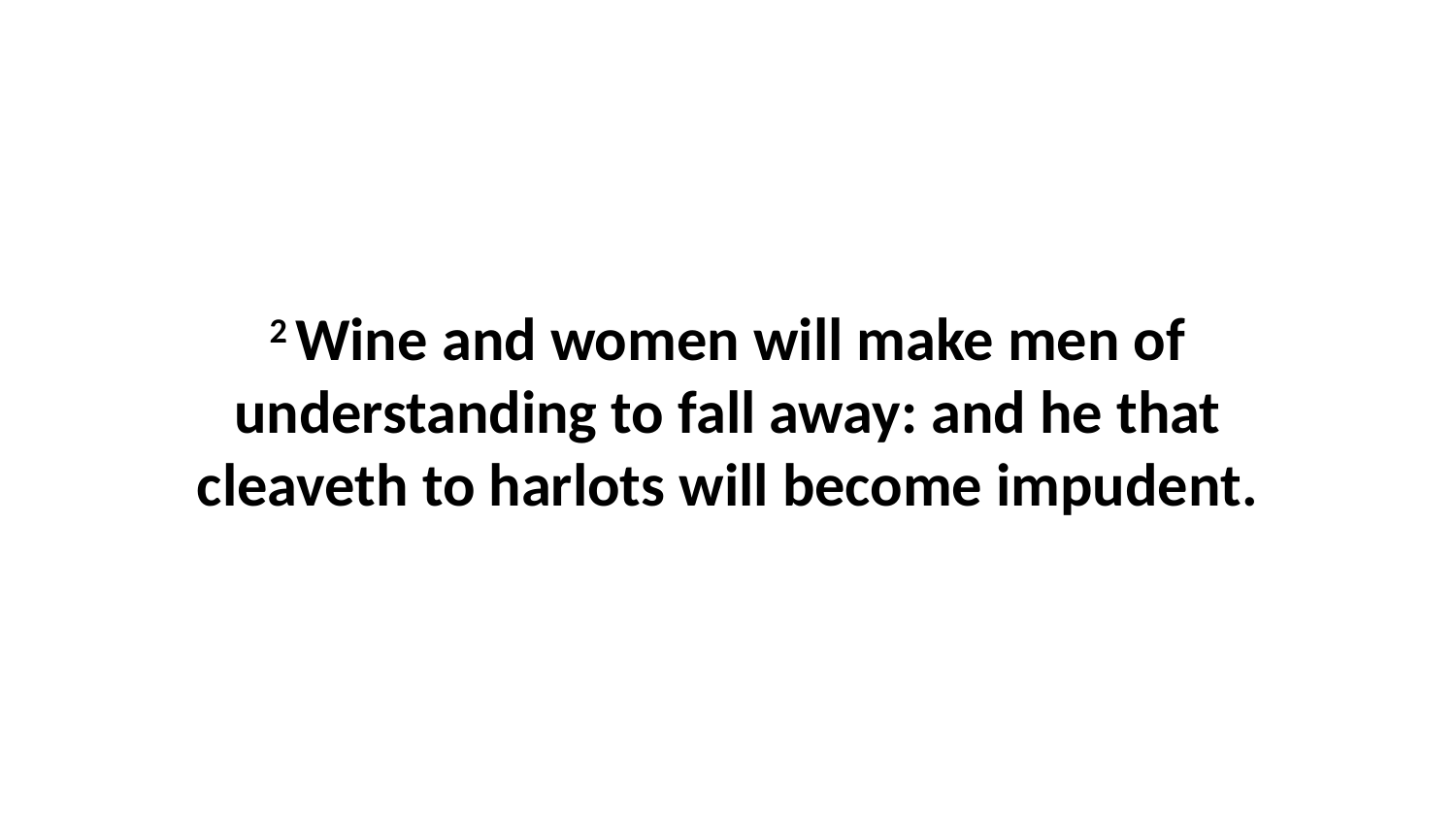

2 Wine and women will make men of understanding to fall away: and he that cleaveth to harlots will become impudent.